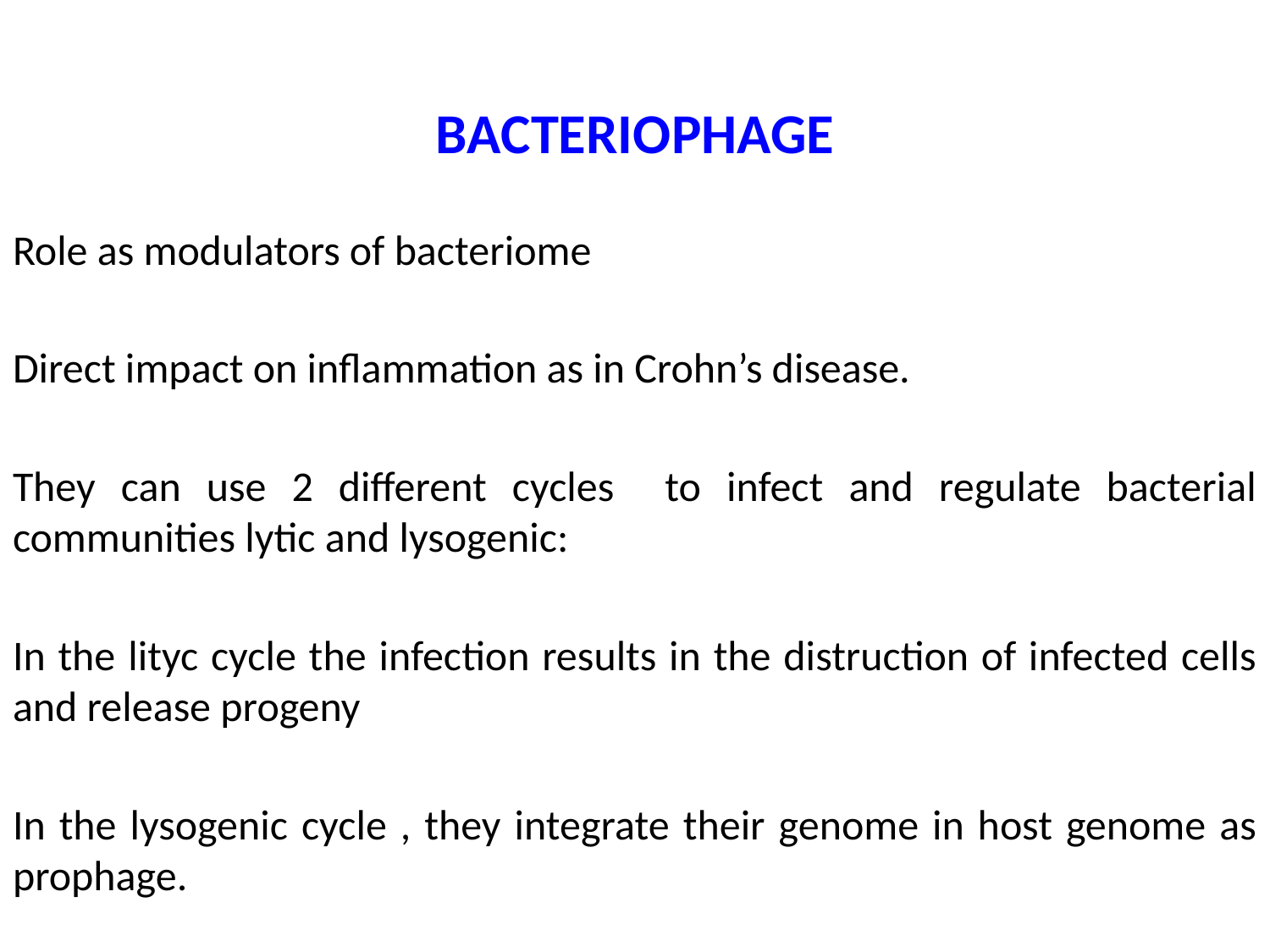

BACTERIOPHAGE

Role as modulators of bacteriome

Direct impact on inflammation as in Crohn’s disease.

They can use 2 different cycles  to infect and regulate bacterial communities lytic and lysogenic:

In the lityc cycle the infection results in the distruction of infected cells and release progeny

In the lysogenic cycle , they integrate their genome in host genome as prophage.